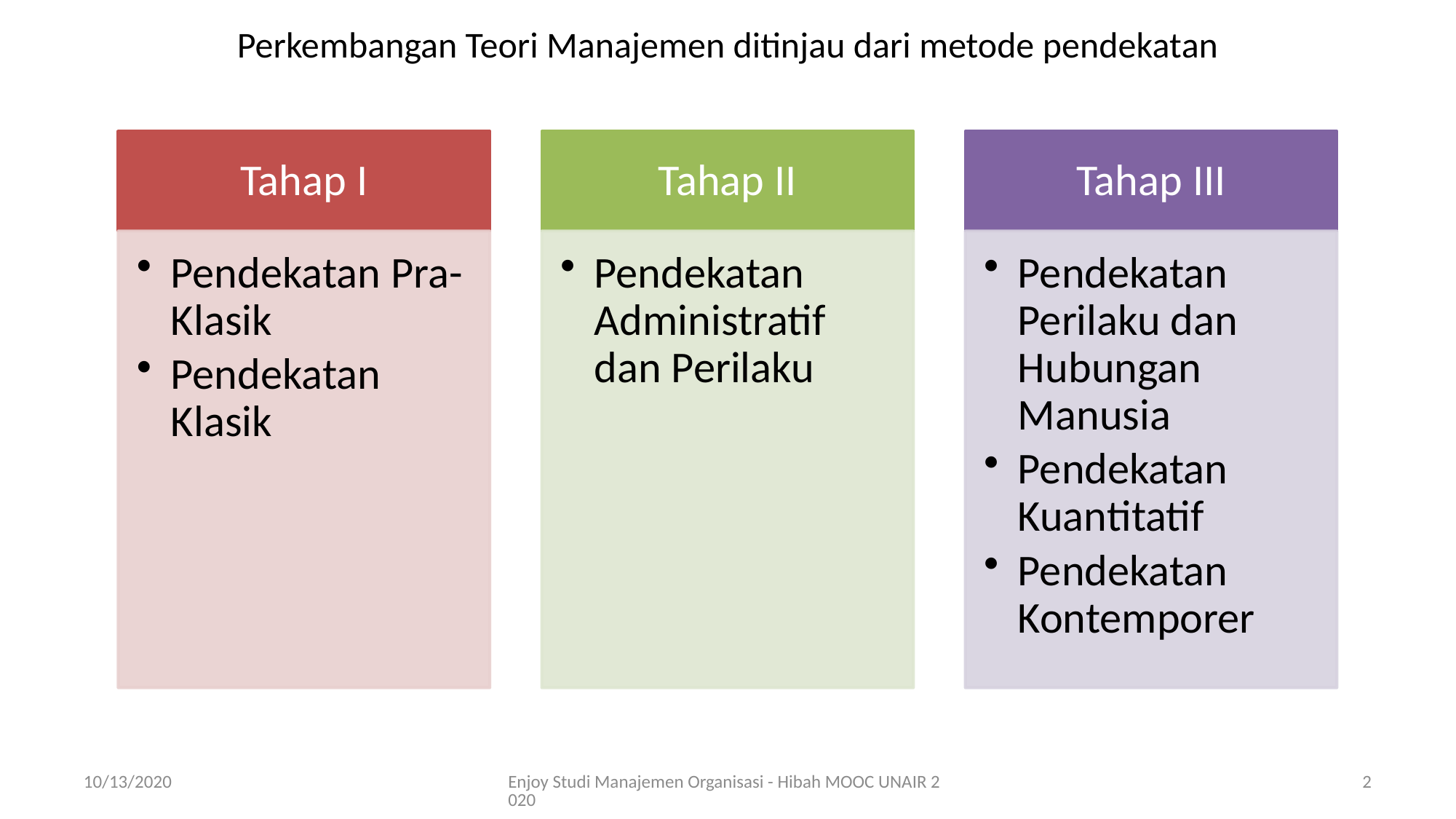

Perkembangan Teori Manajemen ditinjau dari metode pendekatan
Tahap I
Pendekatan Pra-Klasik
Pendekatan Klasik
Tahap II
Pendekatan Administratif dan Perilaku
Tahap III
Pendekatan Perilaku dan Hubungan Manusia
Pendekatan Kuantitatif
Pendekatan Kontemporer
10/13/2020
Enjoy Studi Manajemen Organisasi - Hibah MOOC UNAIR 2020
2